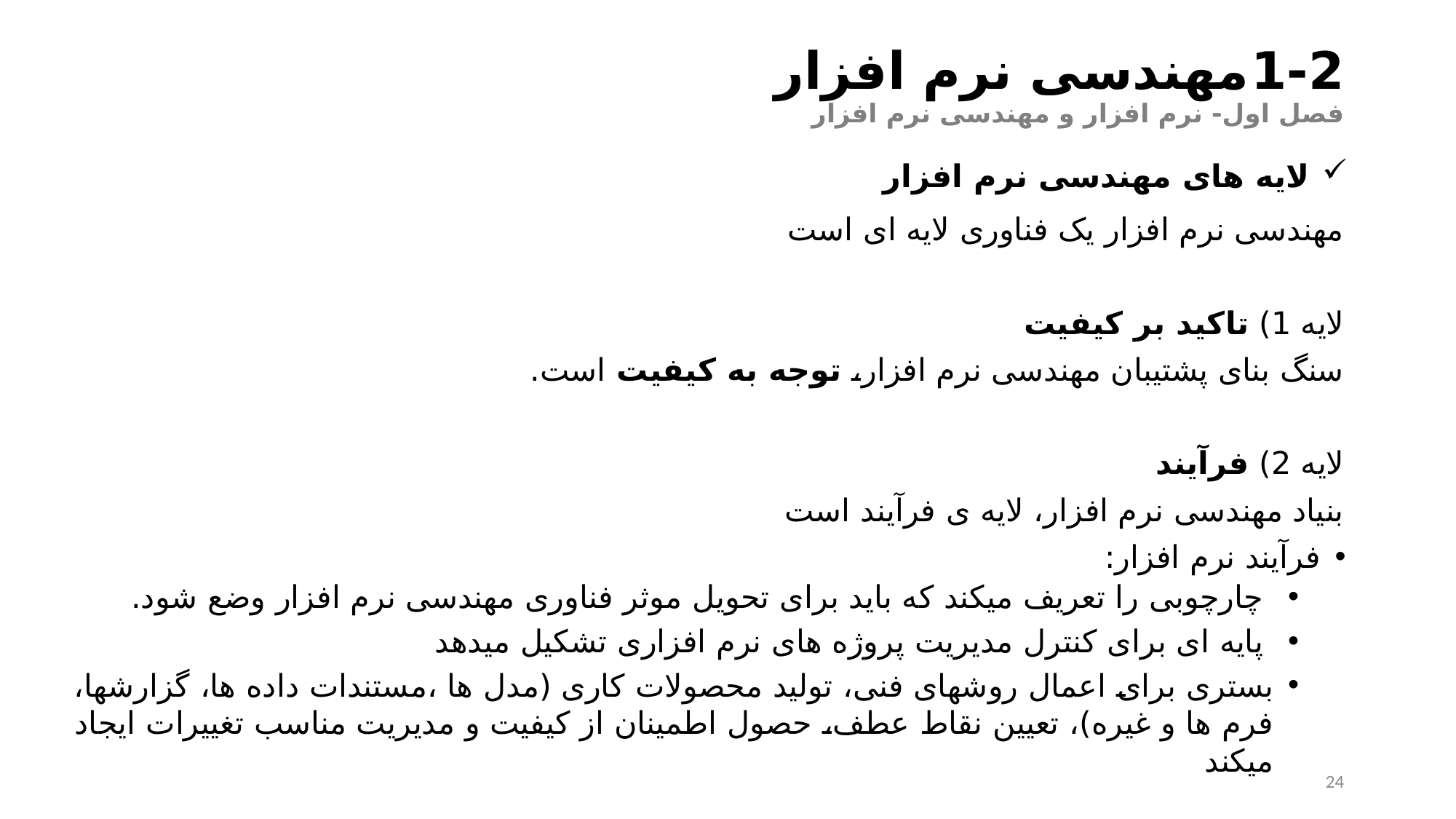

# 1-2	مهندسی نرم افزار                                    فصل اول- نرم افزار و مهندسی نرم افزار

 لایه های مهندسی نرم افزار
مهندسی نرم افزار یک فناوری لایه ای است

لایه 1) تاکید بر کیفیت
سنگ بنای پشتیبان مهندسی نرم افزار، توجه به کیفیت است.

لایه 2) فرآیند
بنیاد مهندسی نرم افزار، لایه ی فرآیند است
فرآیند نرم افزار:
 چارچوبی را تعریف میکند که باید برای تحویل موثر فناوری مهندسی نرم افزار وضع شود.
 پایه ای برای کنترل مدیریت پروژه های نرم افزاری تشکیل میدهد
بستری برای اعمال روشهای فنی، تولید محصولات کاری (مدل ها ،مستندات داده ها، گزارشها، فرم ها و غیره)، تعیین نقاط عطف، حصول اطمینان از کیفیت و مدیریت مناسب تغییرات ایجاد میکند

24